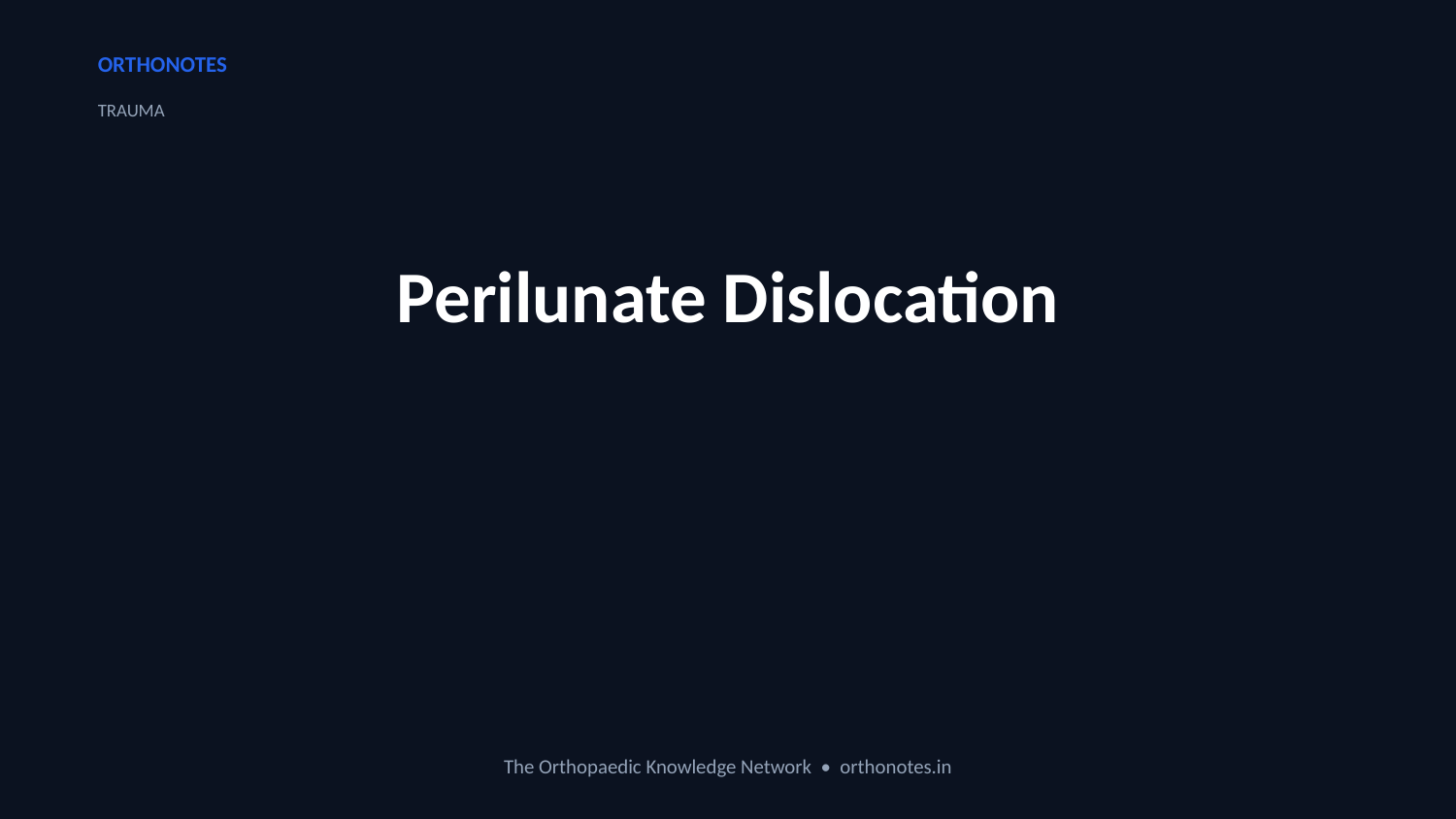

ORTHONOTES
TRAUMA
Perilunate Dislocation
The Orthopaedic Knowledge Network  •  orthonotes.in